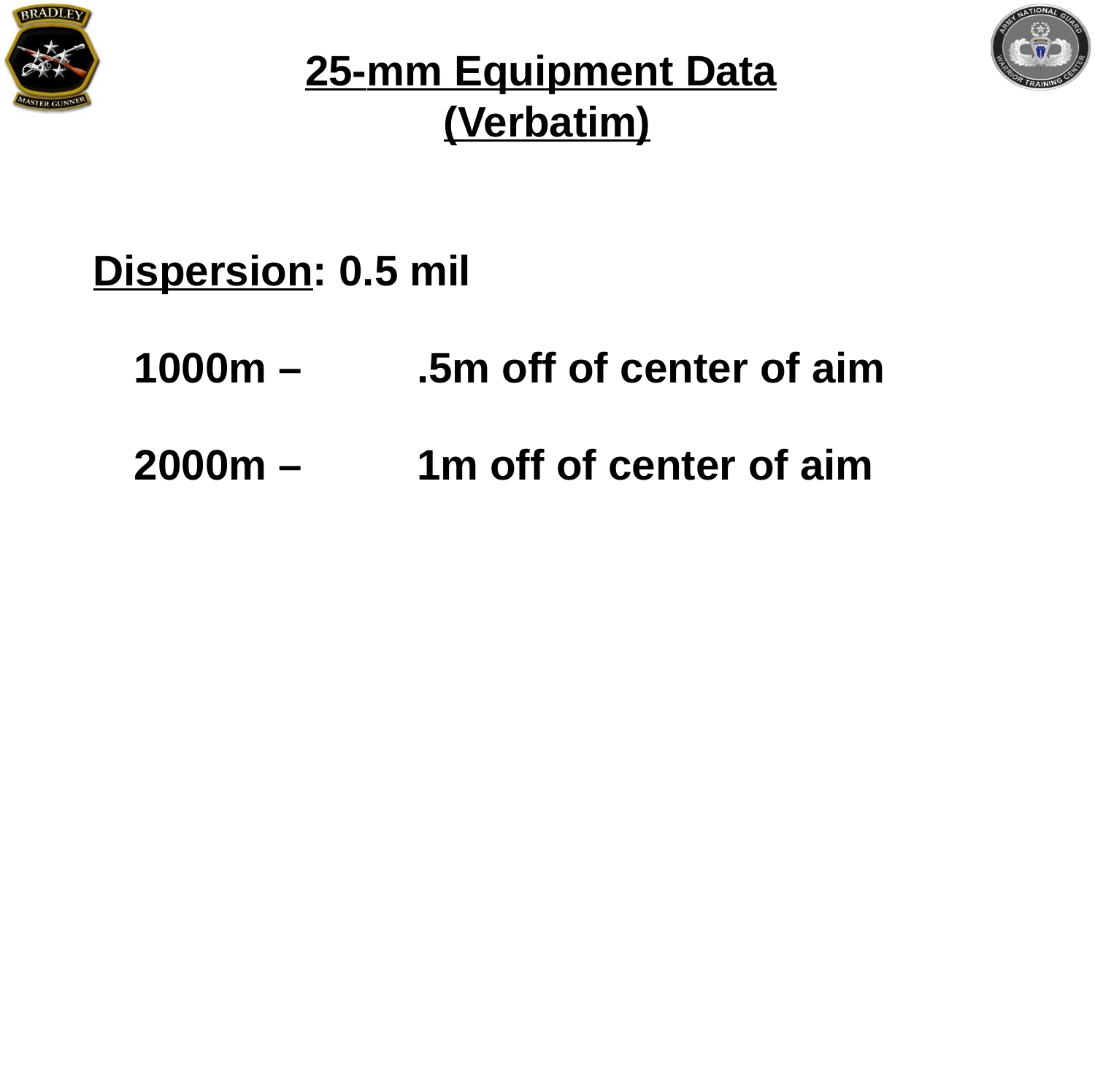

# 25-mm Equipment Data (Verbatim)
Dispersion: 0.5 mil
1000m –	.5m off of center of aim 2000m –	1m off of center of aim